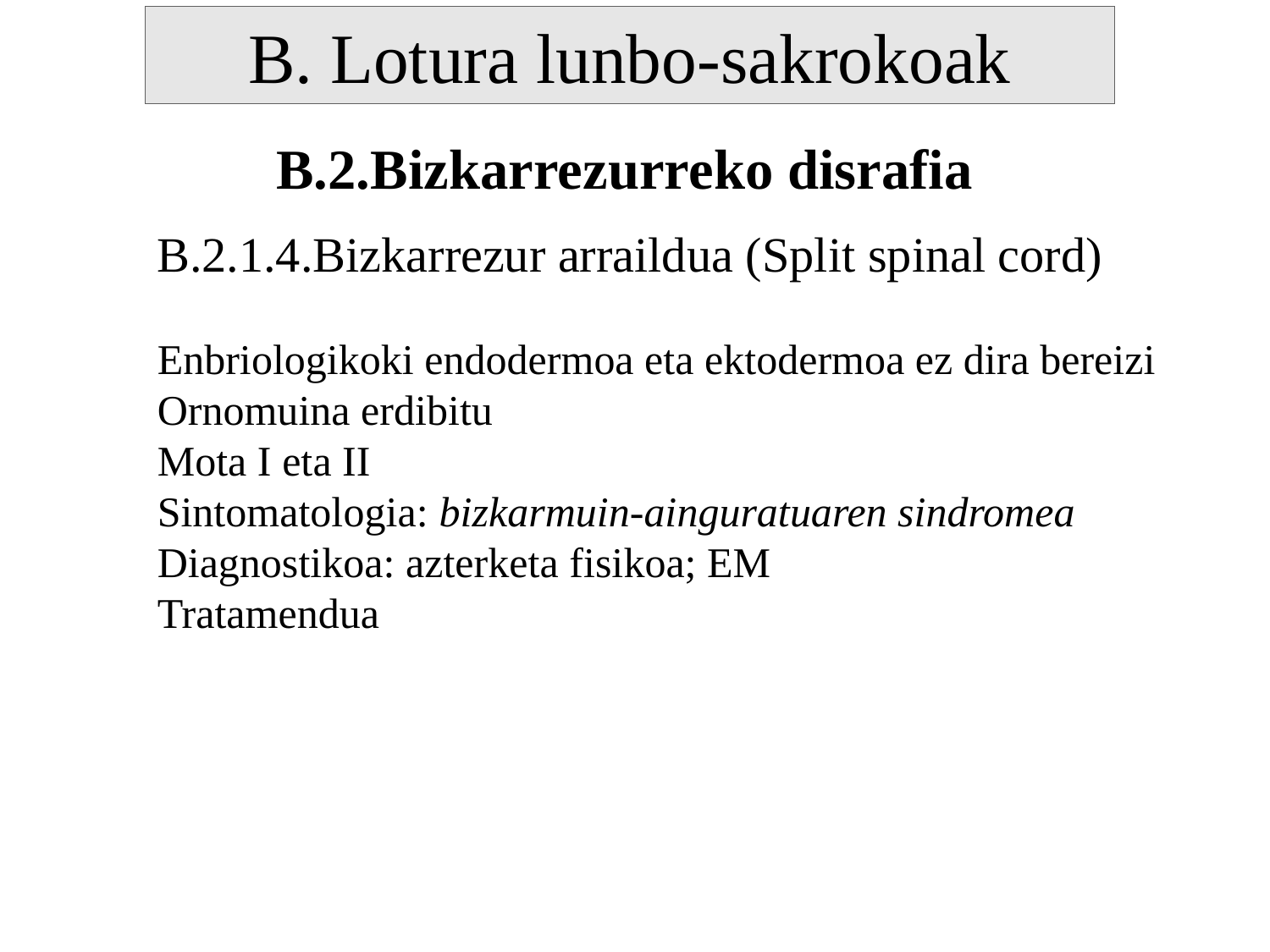

B. Lotura lunbo-sakrokoak
B.2.Bizkarrezurreko disrafia
B.2.1.4.Bizkarrezur arraildua (Split spinal cord)
Enbriologikoki endodermoa eta ektodermoa ez dira bereizi
Ornomuina erdibitu
Mota I eta II
Sintomatologia: bizkarmuin-ainguratuaren sindromea
Diagnostikoa: azterketa fisikoa; EM
Tratamendua